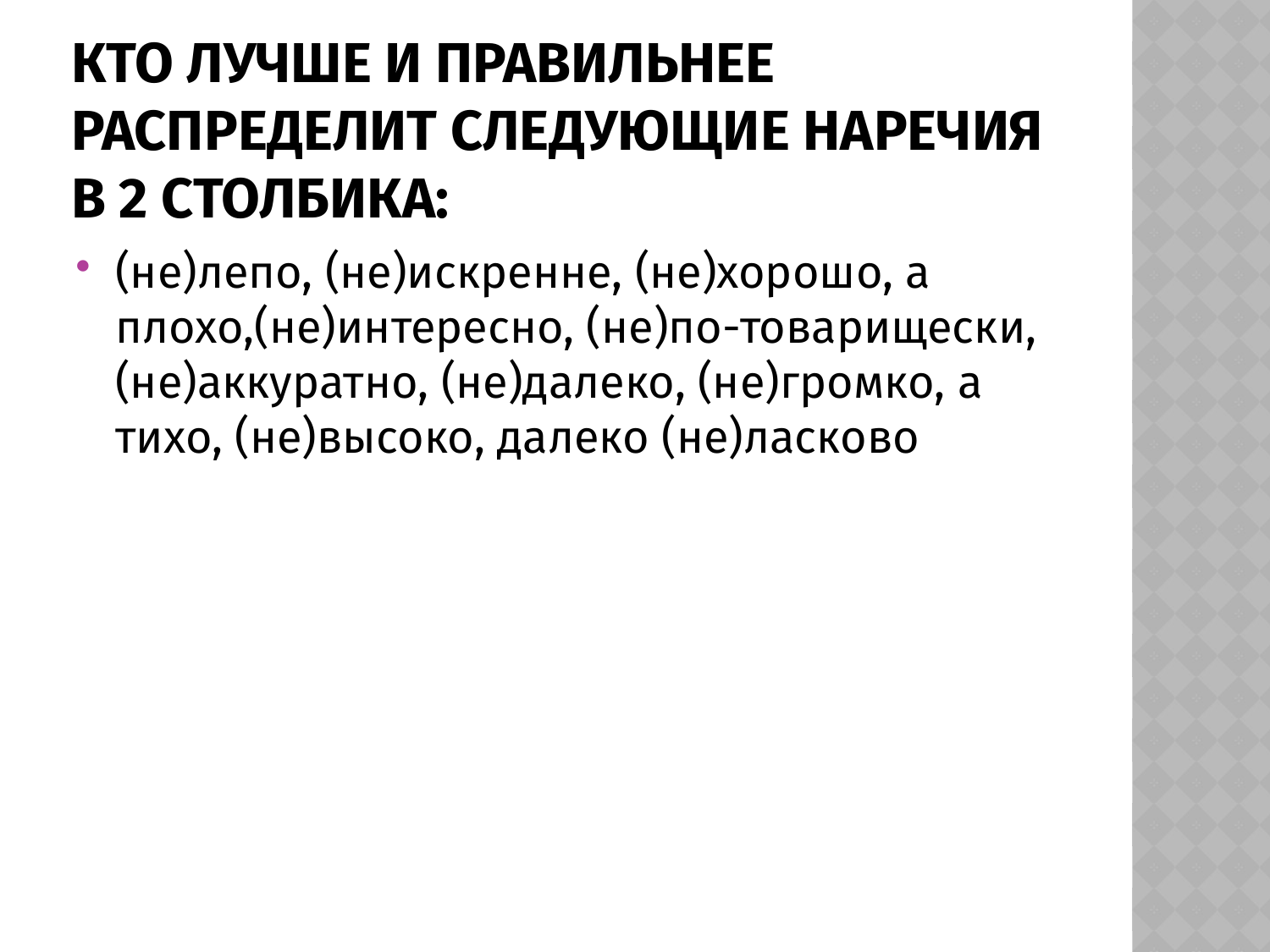

# Кто лучше и правильнее распределит следующие наречия в 2 столбика:
(не)лепо, (не)искренне, (не)хорошо, а плохо,(не)интересно, (не)по-товарищески,(не)аккуратно, (не)далеко, (не)громко, а тихо, (не)высоко, далеко (не)ласково